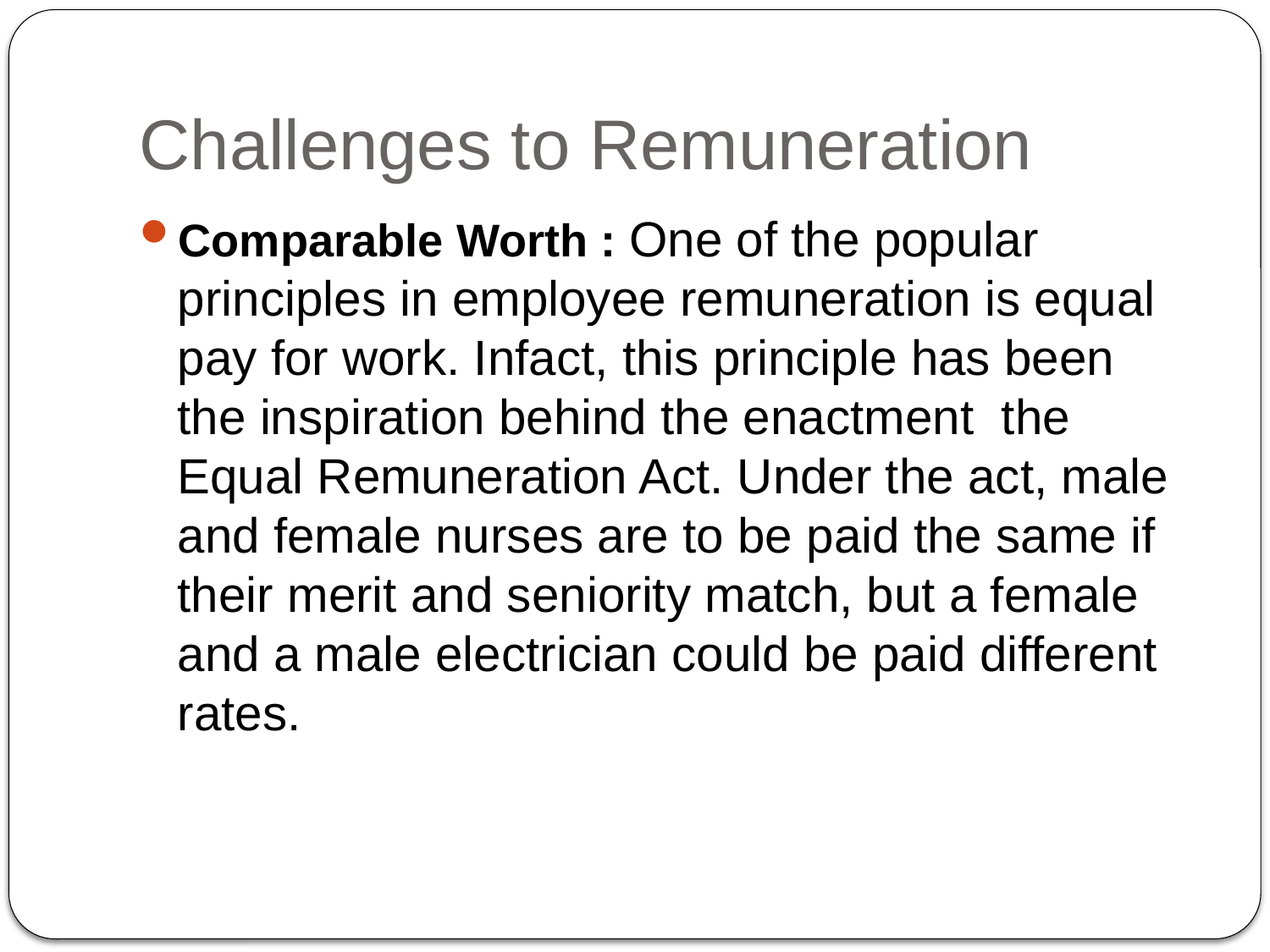

# Challenges to Remuneration
Comparable Worth : One of the popular principles in employee remuneration is equal pay for work. Infact, this principle has been the inspiration behind the enactment  the Equal Remuneration Act. Under the act, male and female nurses are to be paid the same if their merit and seniority match, but a female and a male electrician could be paid different rates.